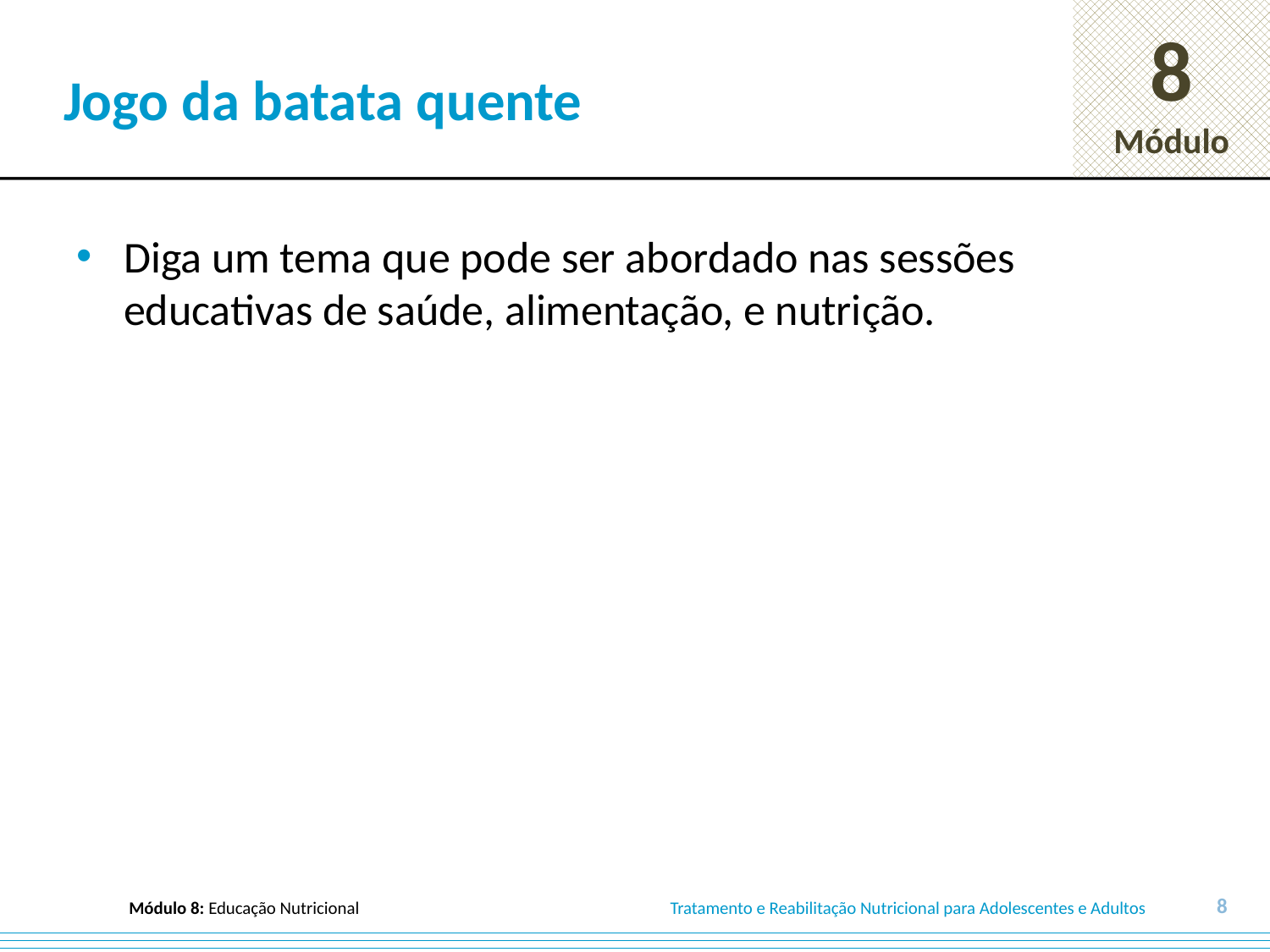

# Jogo da batata quente
Diga um tema que pode ser abordado nas sessões educativas de saúde, alimentação, e nutrição.
8